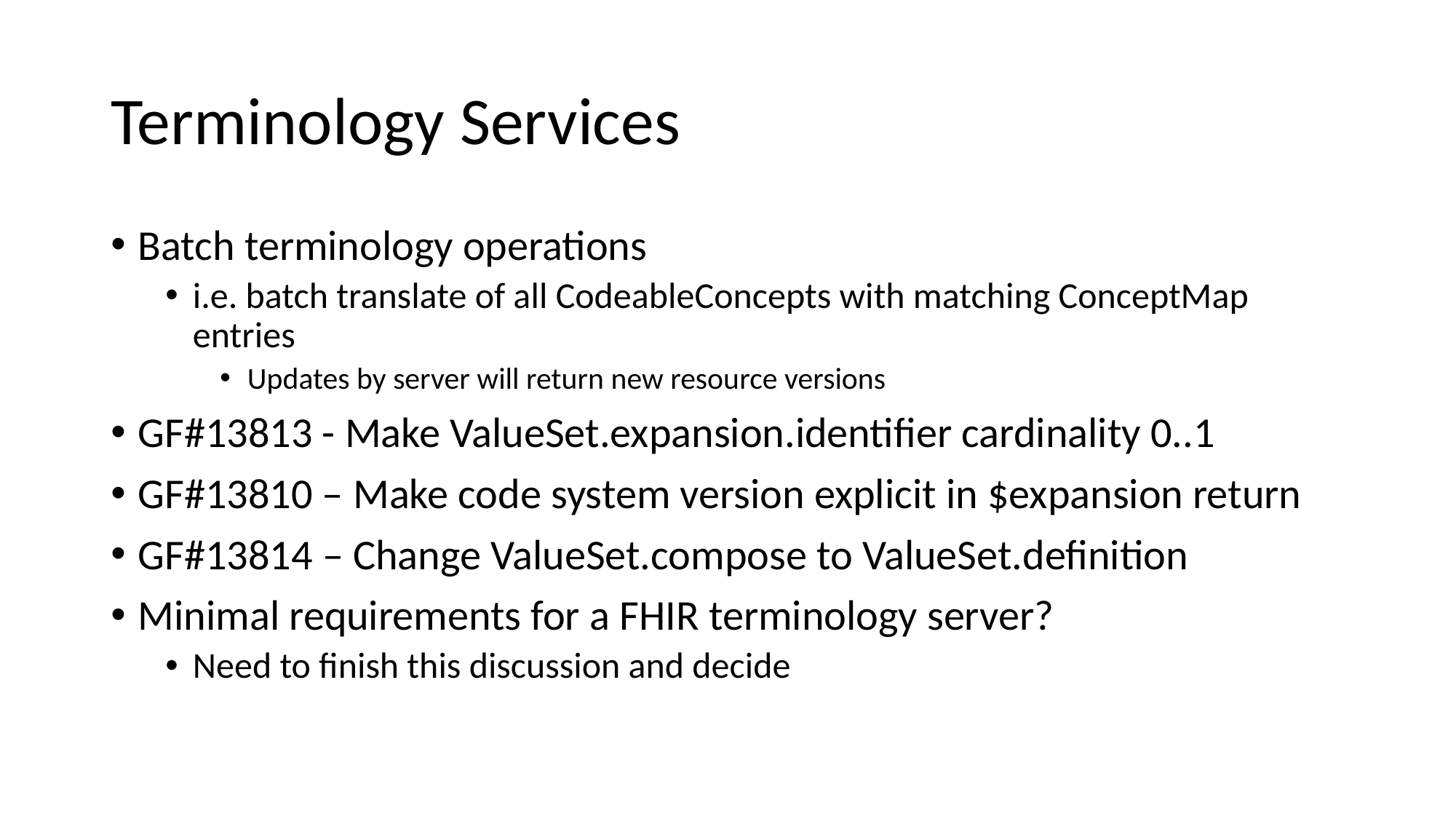

# Terminology Services
Batch terminology operations
i.e. batch translate of all CodeableConcepts with matching ConceptMap entries
Updates by server will return new resource versions
GF#13813 - Make ValueSet.expansion.identifier cardinality 0..1
GF#13810 – Make code system version explicit in $expansion return
GF#13814 – Change ValueSet.compose to ValueSet.definition
Minimal requirements for a FHIR terminology server?
Need to finish this discussion and decide